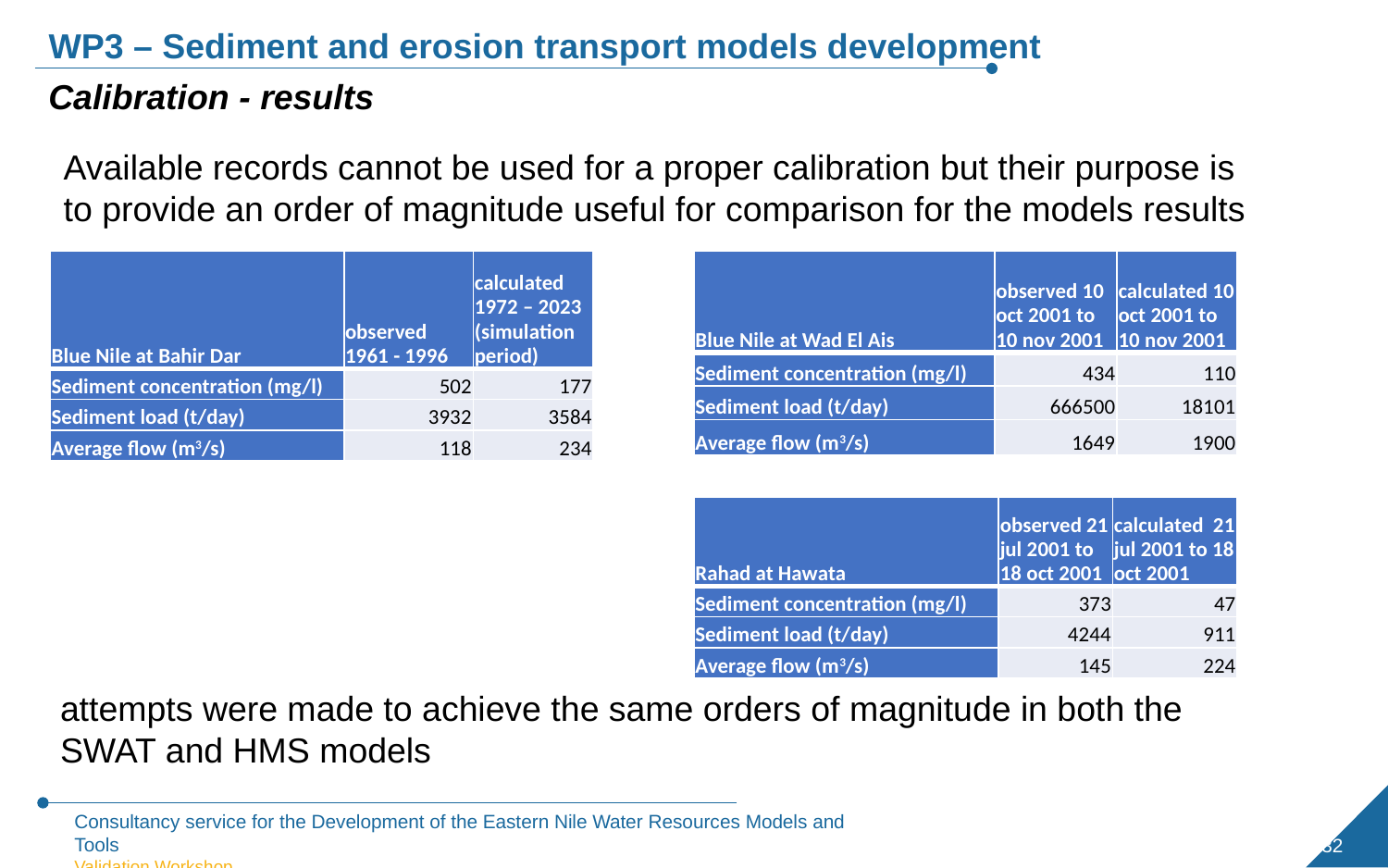

WP3 – Sediment and erosion transport models development
Calibration - results
Available records cannot be used for a proper calibration but their purpose is to provide an order of magnitude useful for comparison for the models results
| Blue Nile at Bahir Dar | observed 1961 - 1996 | calculated 1972 – 2023 (simulation period) |
| --- | --- | --- |
| Sediment concentration (mg/l) | 502 | 177 |
| Sediment load (t/day) | 3932 | 3584 |
| Average flow (m3/s) | 118 | 234 |
| Blue Nile at Wad El Ais | observed 10 oct 2001 to 10 nov 2001 | calculated 10 oct 2001 to 10 nov 2001 |
| --- | --- | --- |
| Sediment concentration (mg/l) | 434 | 110 |
| Sediment load (t/day) | 666500 | 18101 |
| Average flow (m3/s) | 1649 | 1900 |
| Rahad at Hawata | observed 21 jul 2001 to 18 oct 2001 | calculated 21 jul 2001 to 18 oct 2001 |
| --- | --- | --- |
| Sediment concentration (mg/l) | 373 | 47 |
| Sediment load (t/day) | 4244 | 911 |
| Average flow (m3/s) | 145 | 224 |
attempts were made to achieve the same orders of magnitude in both the SWAT and HMS models